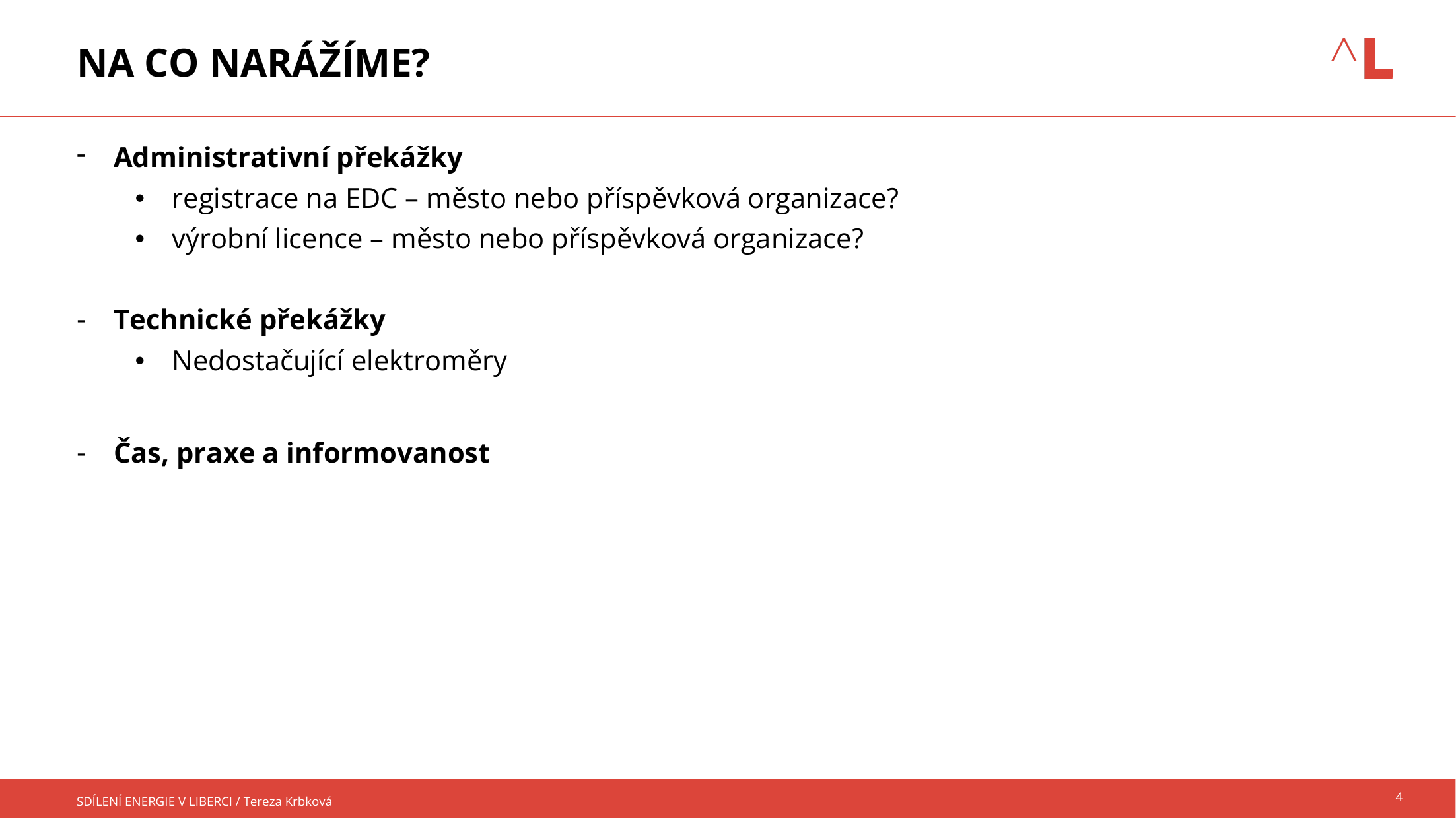

# NA CO NARÁŽÍME?
Administrativní překážky
registrace na EDC – město nebo příspěvková organizace?
výrobní licence – město nebo příspěvková organizace?

Technické překážky
Nedostačující elektroměry

Čas, praxe a informovanost

4
SDÍLENÍ ENERGIE V LIBERCI / Tereza Krbková